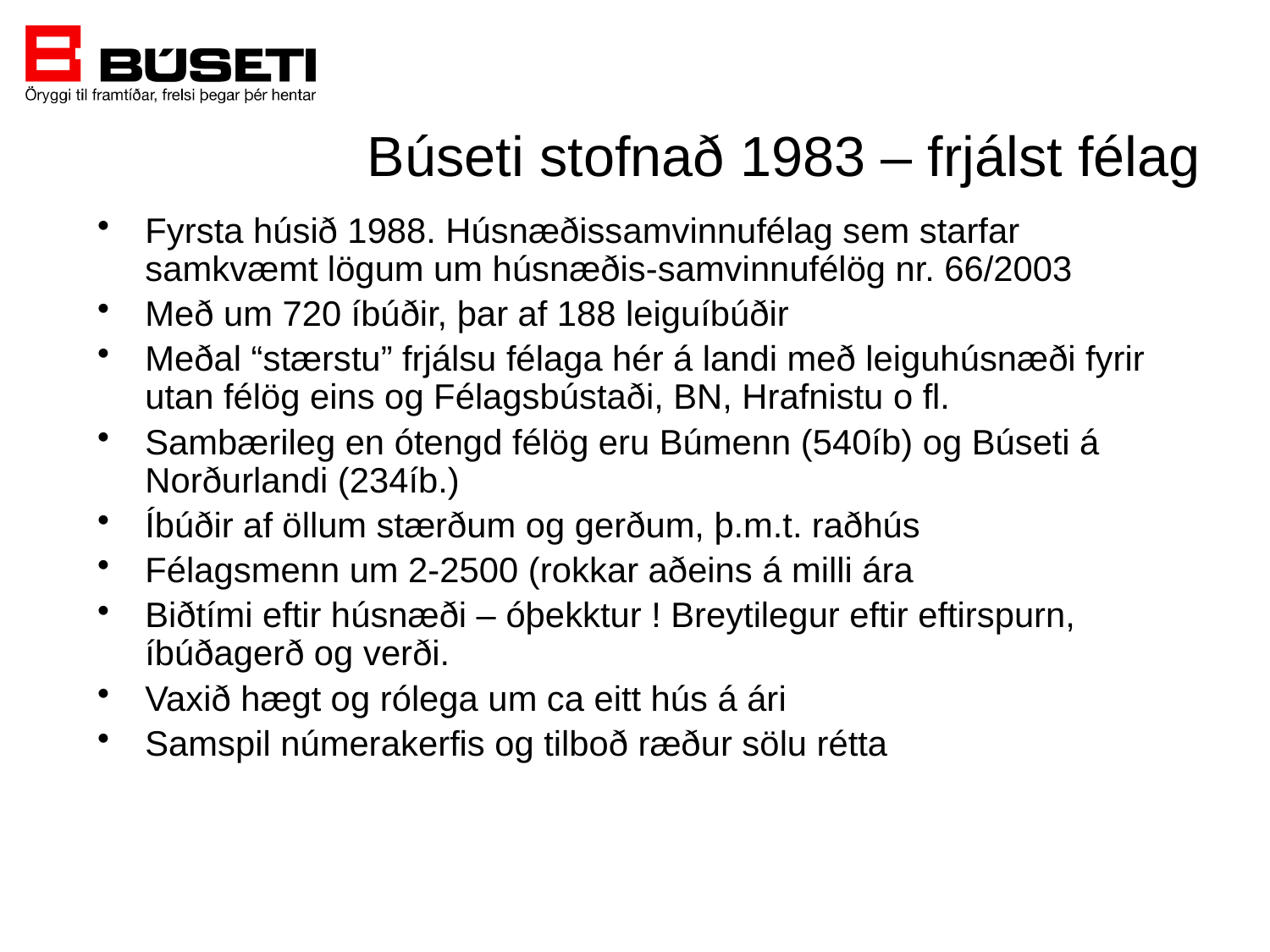

#
Búseti stofnað 1983 – frjálst félag
Fyrsta húsið 1988. Húsnæðissamvinnufélag sem starfar samkvæmt lögum um húsnæðis-samvinnufélög nr. 66/2003
Með um 720 íbúðir, þar af 188 leiguíbúðir
Meðal “stærstu” frjálsu félaga hér á landi með leiguhúsnæði fyrir utan félög eins og Félagsbústaði, BN, Hrafnistu o fl.
Sambærileg en ótengd félög eru Búmenn (540íb) og Búseti á Norðurlandi (234íb.)
Íbúðir af öllum stærðum og gerðum, þ.m.t. raðhús
Félagsmenn um 2-2500 (rokkar aðeins á milli ára
Biðtími eftir húsnæði – óþekktur ! Breytilegur eftir eftirspurn, íbúðagerð og verði.
Vaxið hægt og rólega um ca eitt hús á ári
Samspil númerakerfis og tilboð ræður sölu rétta